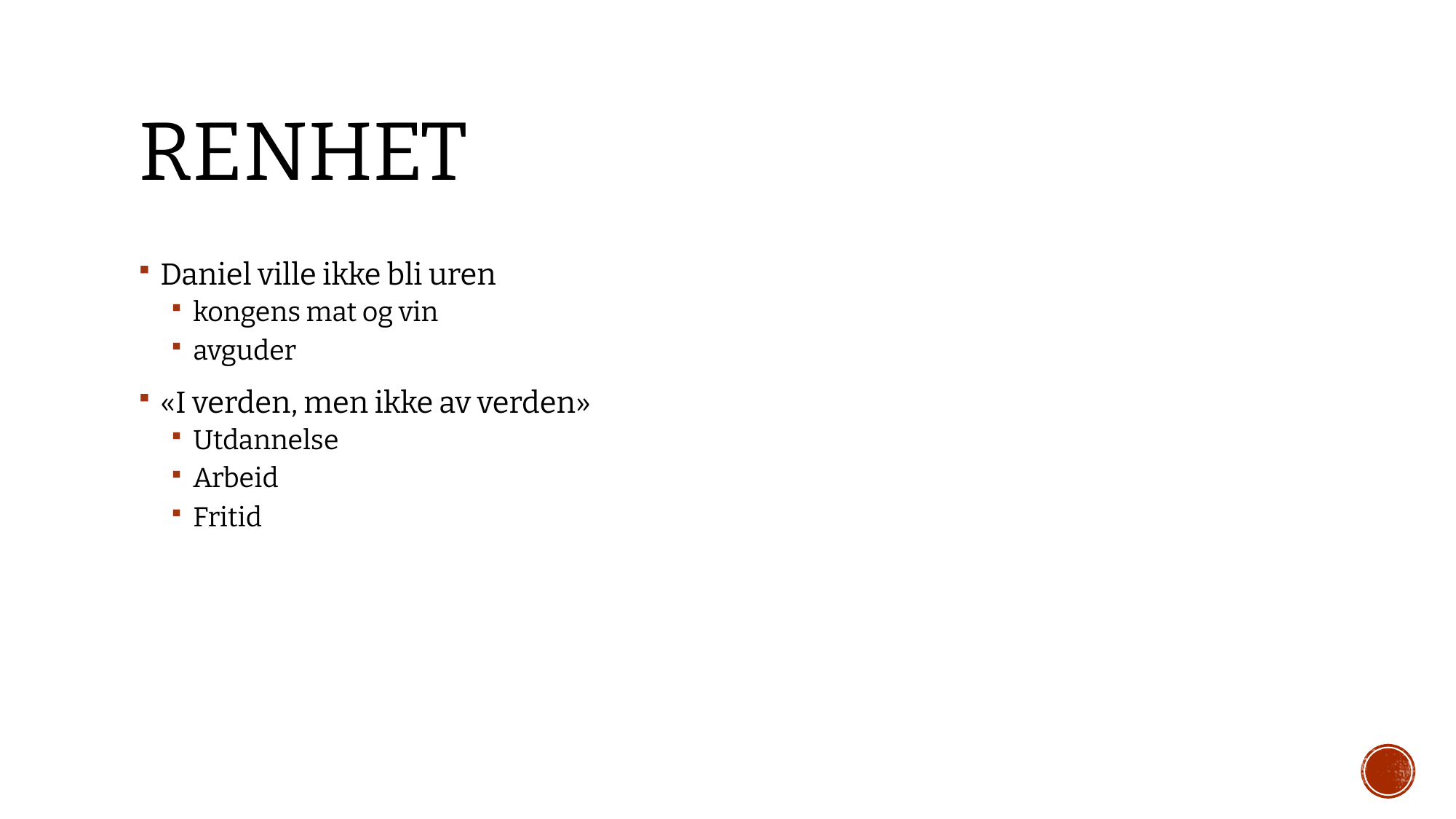

# Renhet
Daniel ville ikke bli uren
kongens mat og vin
avguder
«I verden, men ikke av verden»
Utdannelse
Arbeid
Fritid